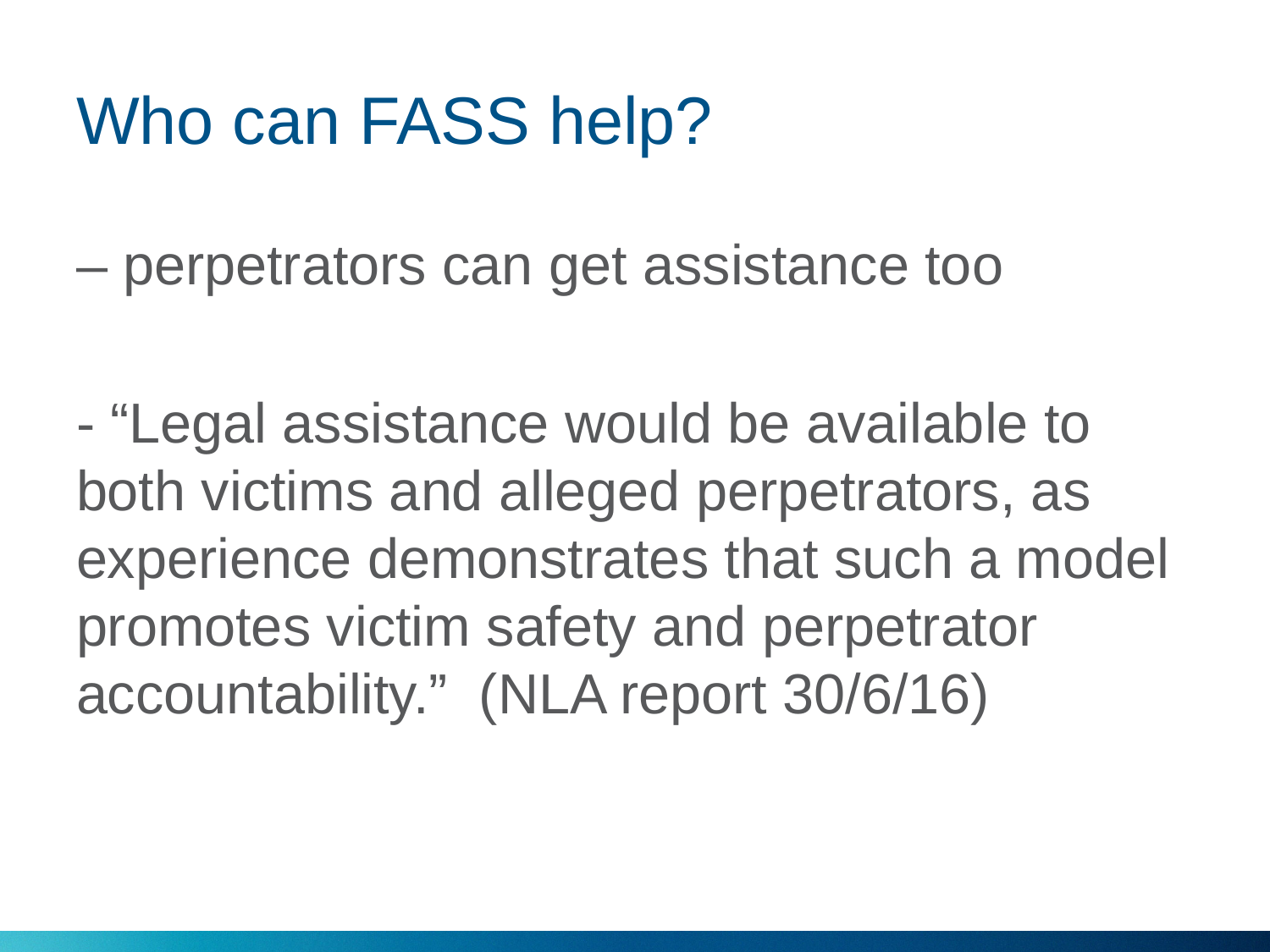

# Who can FASS help?
– perpetrators can get assistance too

- “Legal assistance would be available to both victims and alleged perpetrators, as experience demonstrates that such a model promotes victim safety and perpetrator accountability.”  (NLA report 30/6/16)